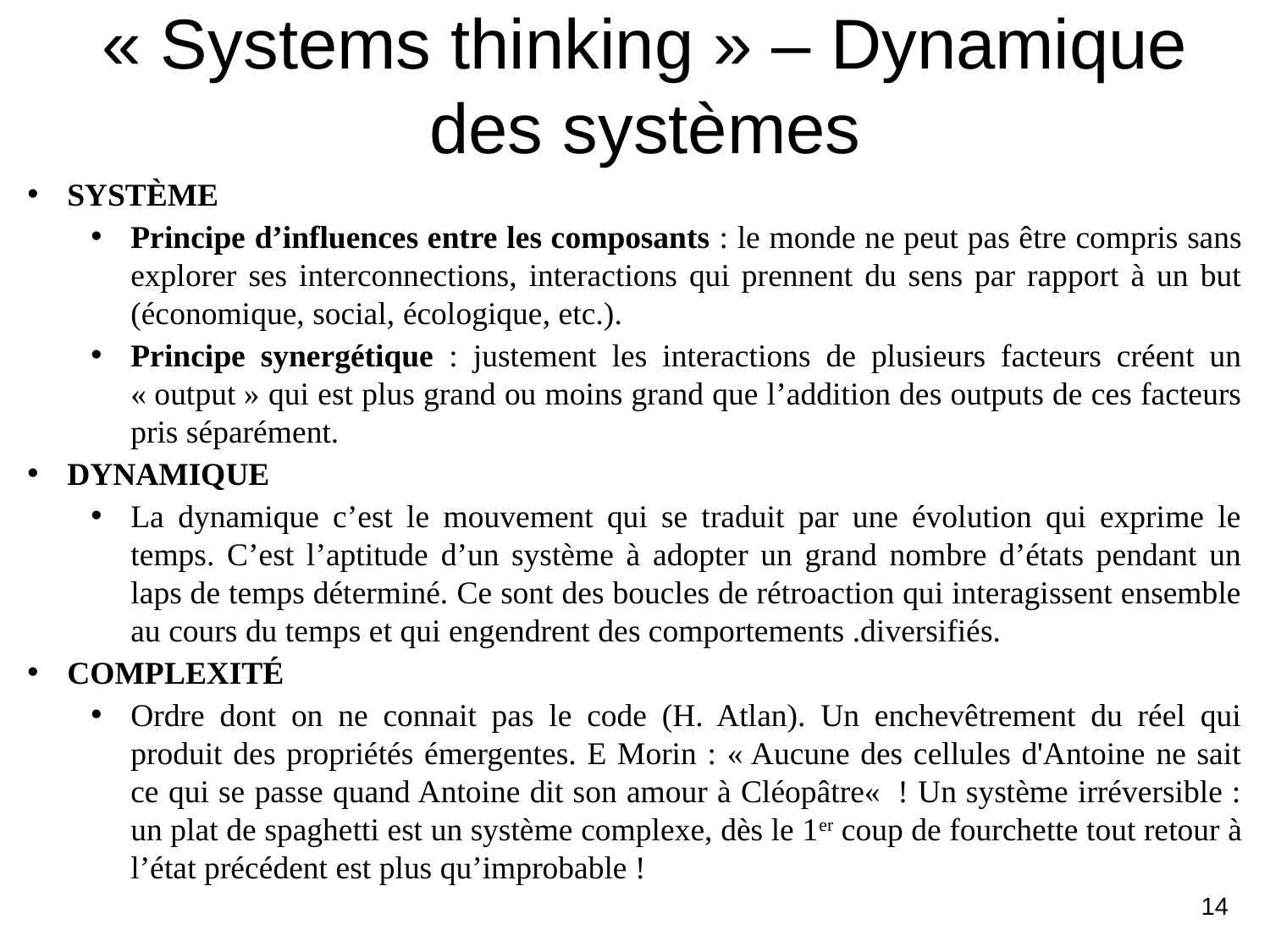

« Systems thinking » – Dynamique des systèmes
SYSTÈME
Principe d’influences entre les composants : le monde ne peut pas être compris sans explorer ses interconnections, interactions qui prennent du sens par rapport à un but (économique, social, écologique, etc.).
Principe synergétique : justement les interactions de plusieurs facteurs créent un « output » qui est plus grand ou moins grand que l’addition des outputs de ces facteurs pris séparément.
DYNAMIQUE
La dynamique c’est le mouvement qui se traduit par une évolution qui exprime le temps. C’est l’aptitude d’un système à adopter un grand nombre d’états pendant un laps de temps déterminé. Ce sont des boucles de rétroaction qui interagissent ensemble au cours du temps et qui engendrent des comportements .diversifiés.
COMPLEXITÉ
Ordre dont on ne connait pas le code (H. Atlan). Un enchevêtrement du réel qui produit des propriétés émergentes. E Morin : « Aucune des cellules d'Antoine ne sait ce qui se passe quand Antoine dit son amour à Cléopâtre«  ! Un système irréversible : un plat de spaghetti est un système complexe, dès le 1er coup de fourchette tout retour à l’état précédent est plus qu’improbable !
14